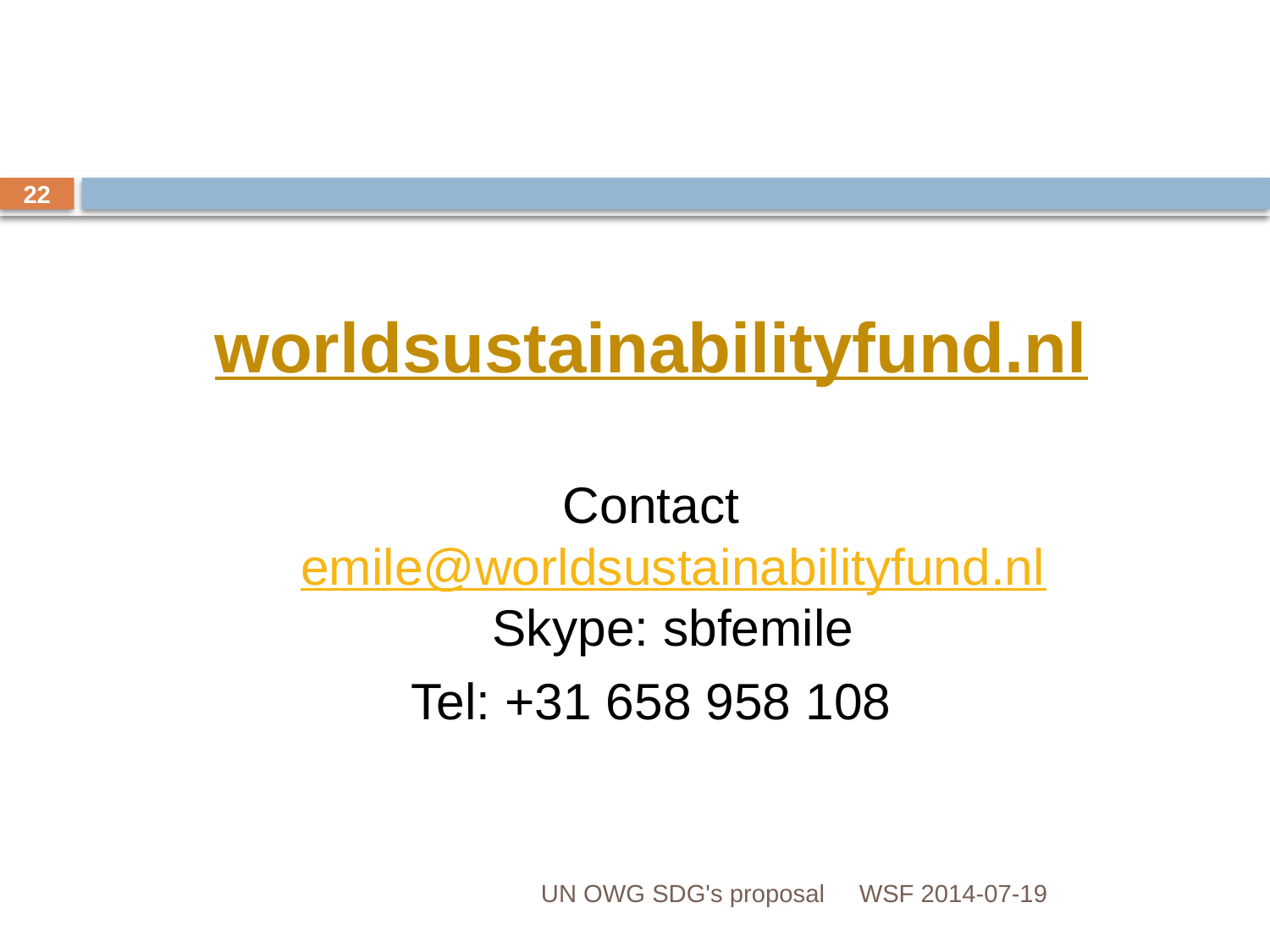

#
22

worldsustainabilityfund.nl

Contact
emile@worldsustainabilityfund.nl
Skype: sbfemile
Tel: +31 658 958 108
UN OWG SDG's proposal
WSF 2014-07-19